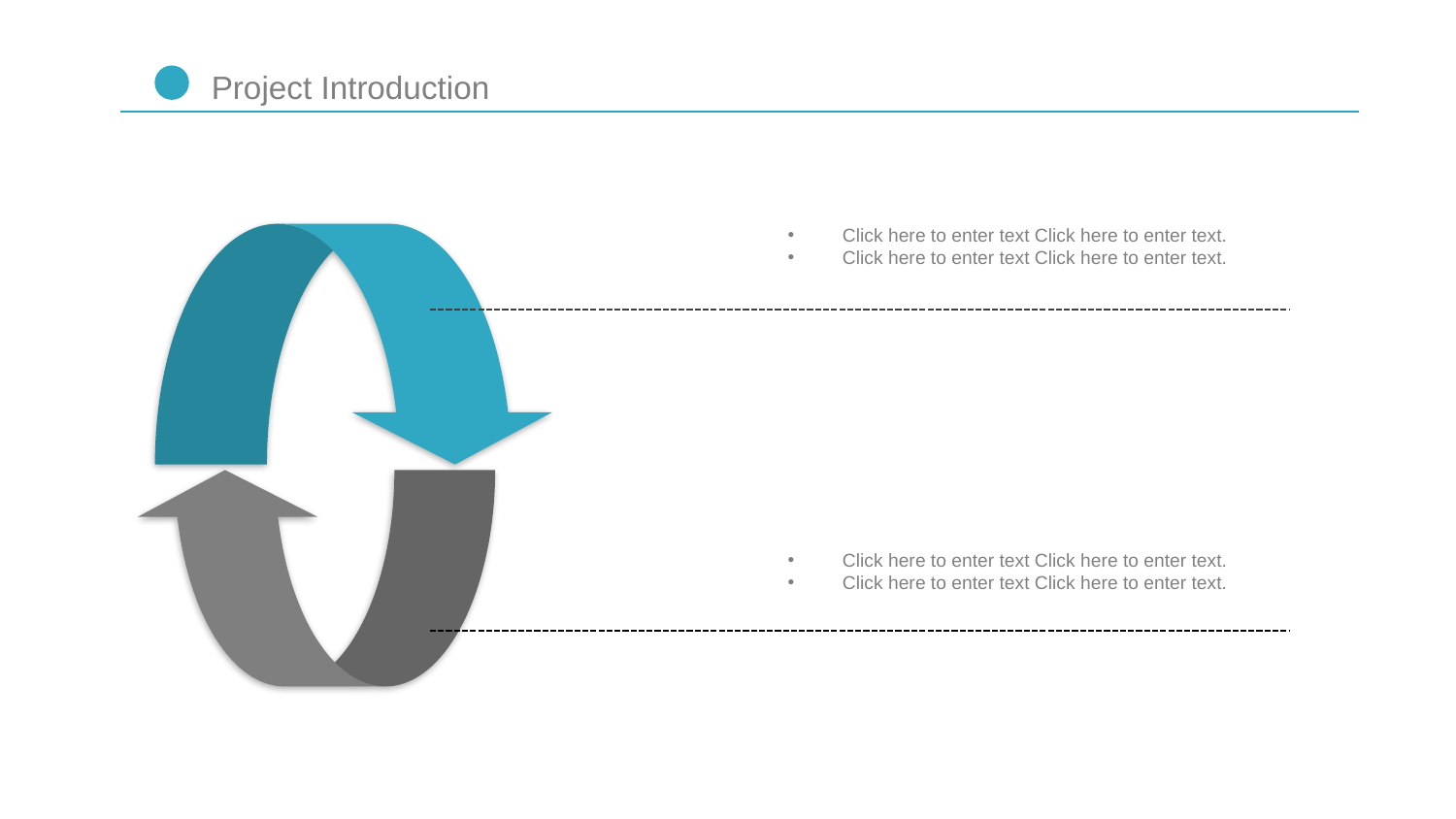

Click here to enter text Click here to enter text.
Click here to enter text Click here to enter text.

Click here to enter text Click here to enter text.
Click here to enter text Click here to enter text.